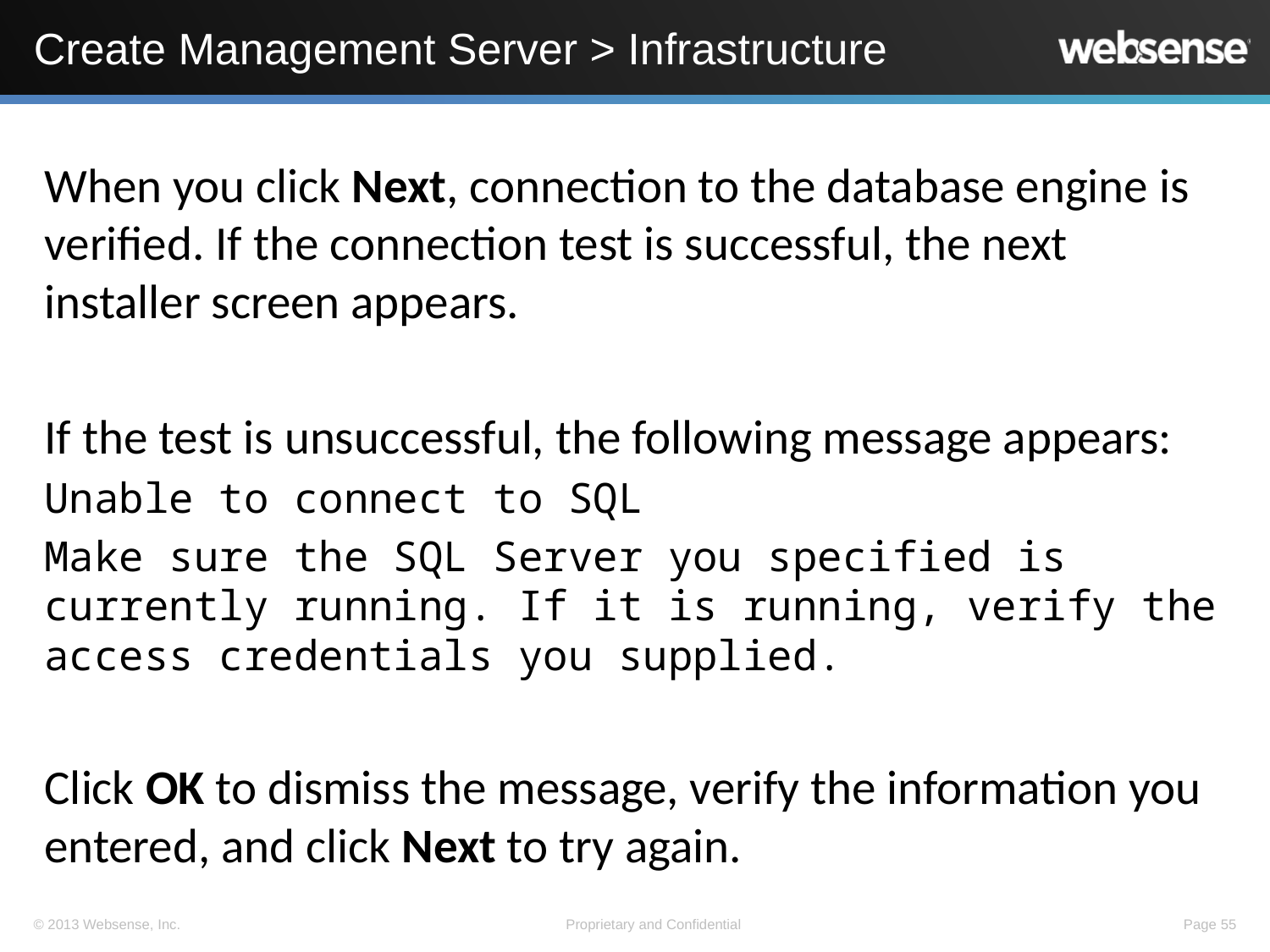

# Create Management Server > Infrastructure
When you click Next, connection to the database engine is verified. If the connection test is successful, the next installer screen appears.

If the test is unsuccessful, the following message appears:
Unable to connect to SQL
Make sure the SQL Server you specified is currently running. If it is running, verify the access credentials you supplied.

Click OK to dismiss the message, verify the information you entered, and click Next to try again.